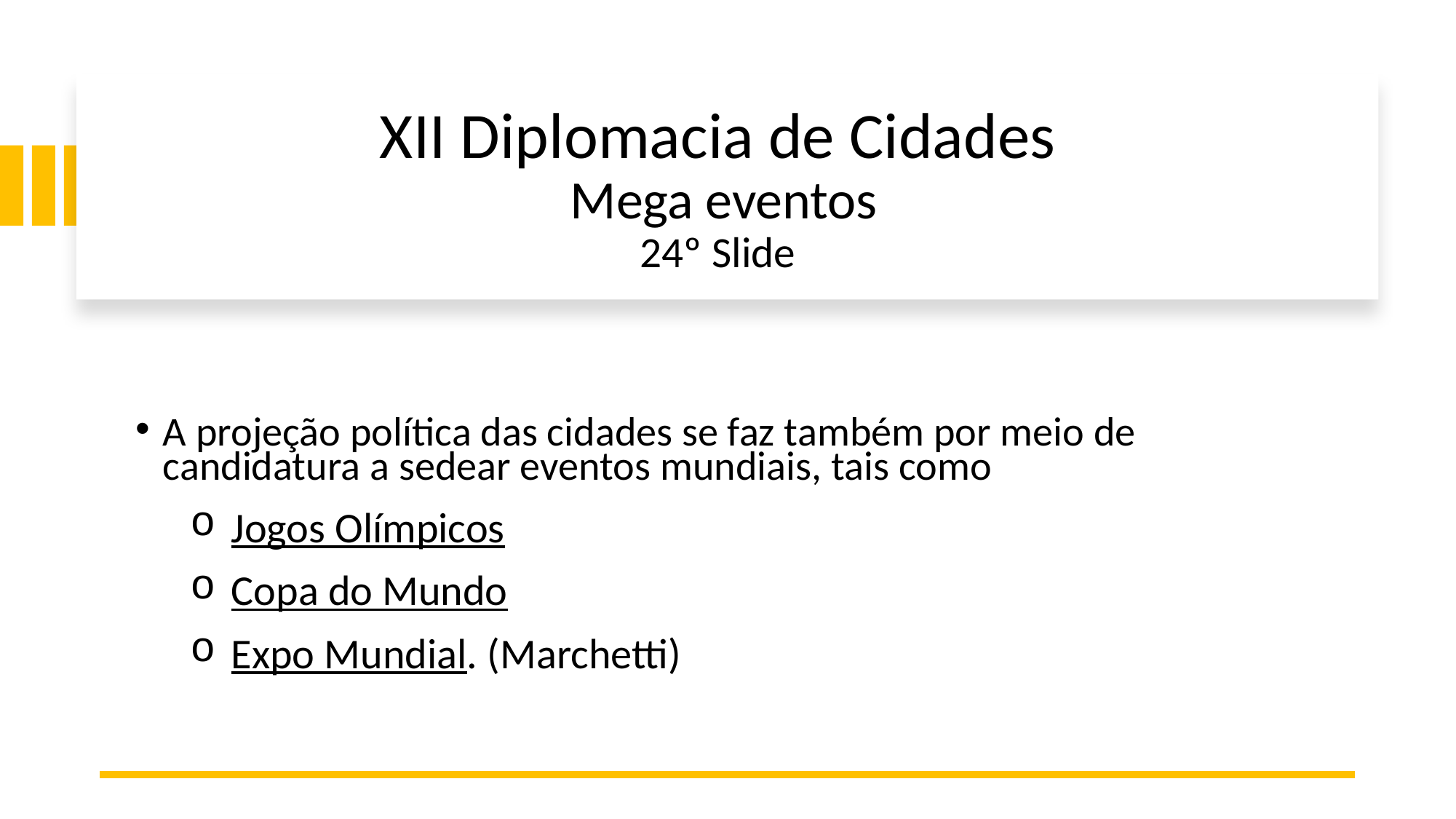

# XII Diplomacia de Cidades Mega eventos 24º Slide

A projeção política das cidades se faz também por meio de candidatura a sedear eventos mundiais, tais como
Jogos Olímpicos
Copa do Mundo
Expo Mundial. (Marchetti)